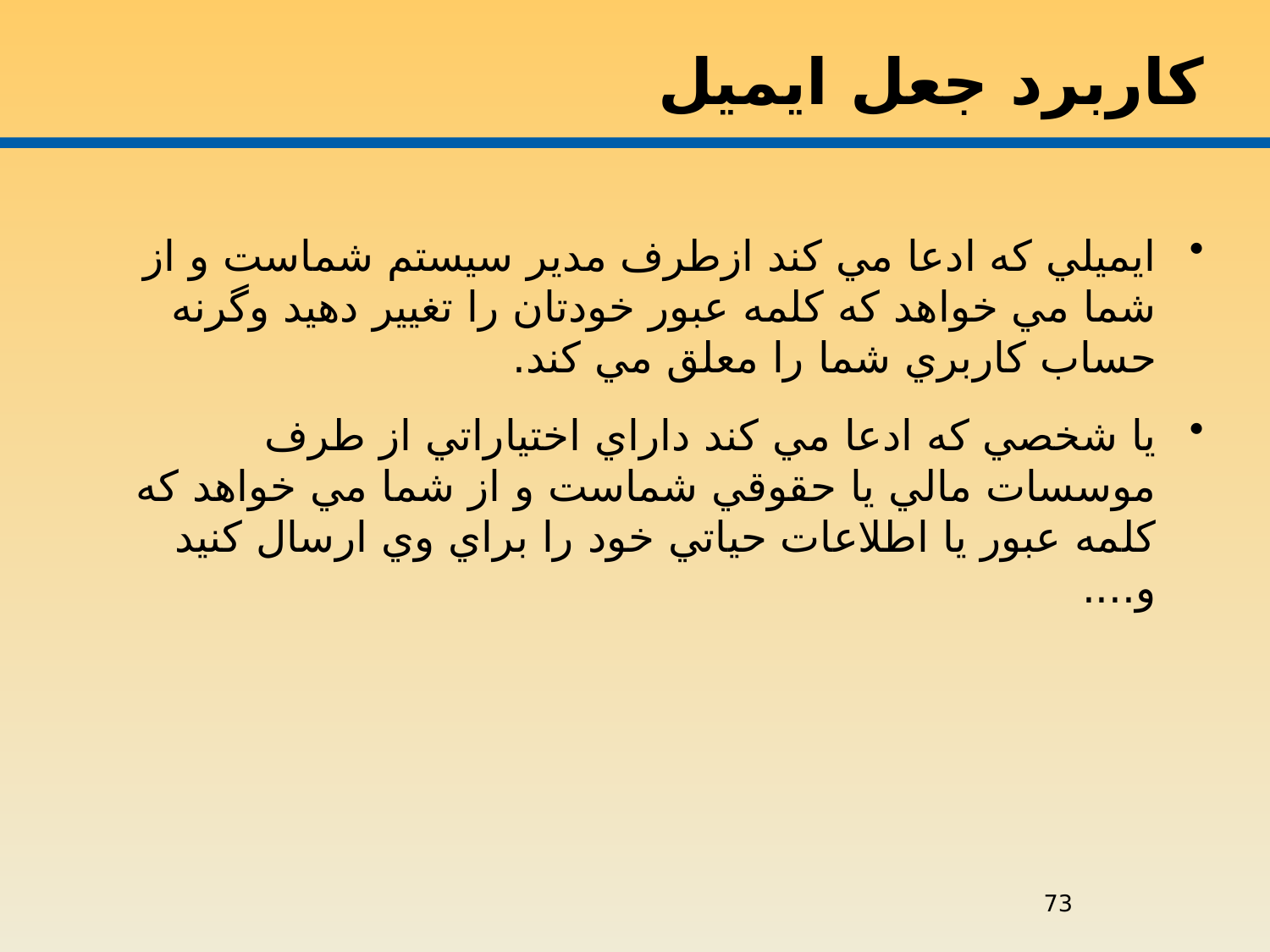

# کاربرد جعل ايميل
ايميلي که ادعا مي کند ازطرف مدير سيستم شماست و از شما مي خواهد که کلمه عبور خودتان را تغيير دهيد وگرنه حساب کاربري شما را معلق مي کند.
يا شخصي که ادعا مي کند داراي اختياراتي از طرف موسسات مالي يا حقوقي شماست و از شما مي خواهد که کلمه عبور يا اطلاعات حياتي خود را براي وي ارسال کنيد و....

73